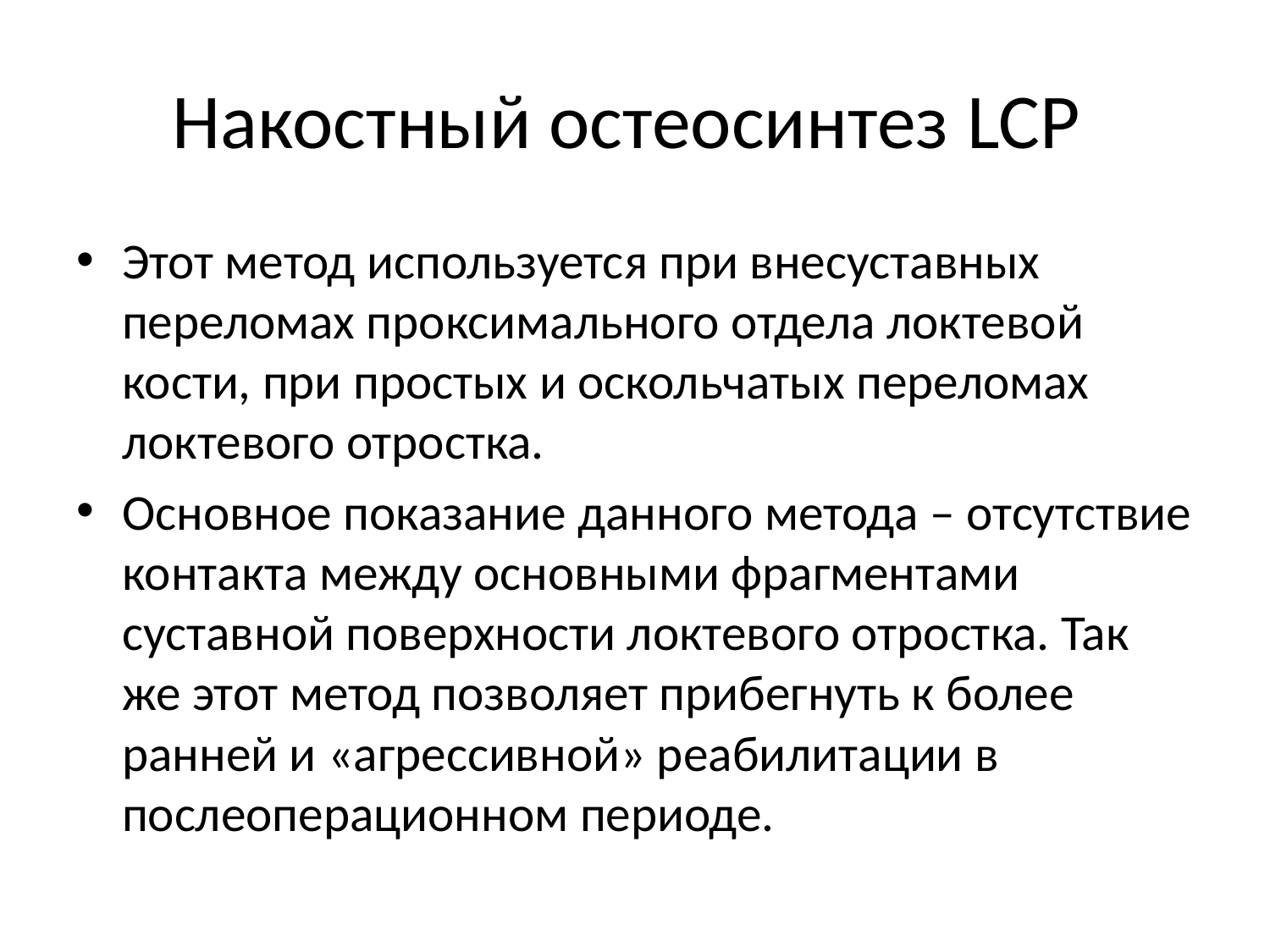

# Накостный остеосинтез LCP
Этот метод используется при внесуставных переломах проксимального отдела локтевой кости, при простых и оскольчатых переломах локтевого отростка.
Основное показание данного метода – отсутствие контакта между основными фрагментами суставной поверхности локтевого отростка. Так же этот метод позволяет прибегнуть к более ранней и «агрессивной» реабилитации в послеоперационном периоде.